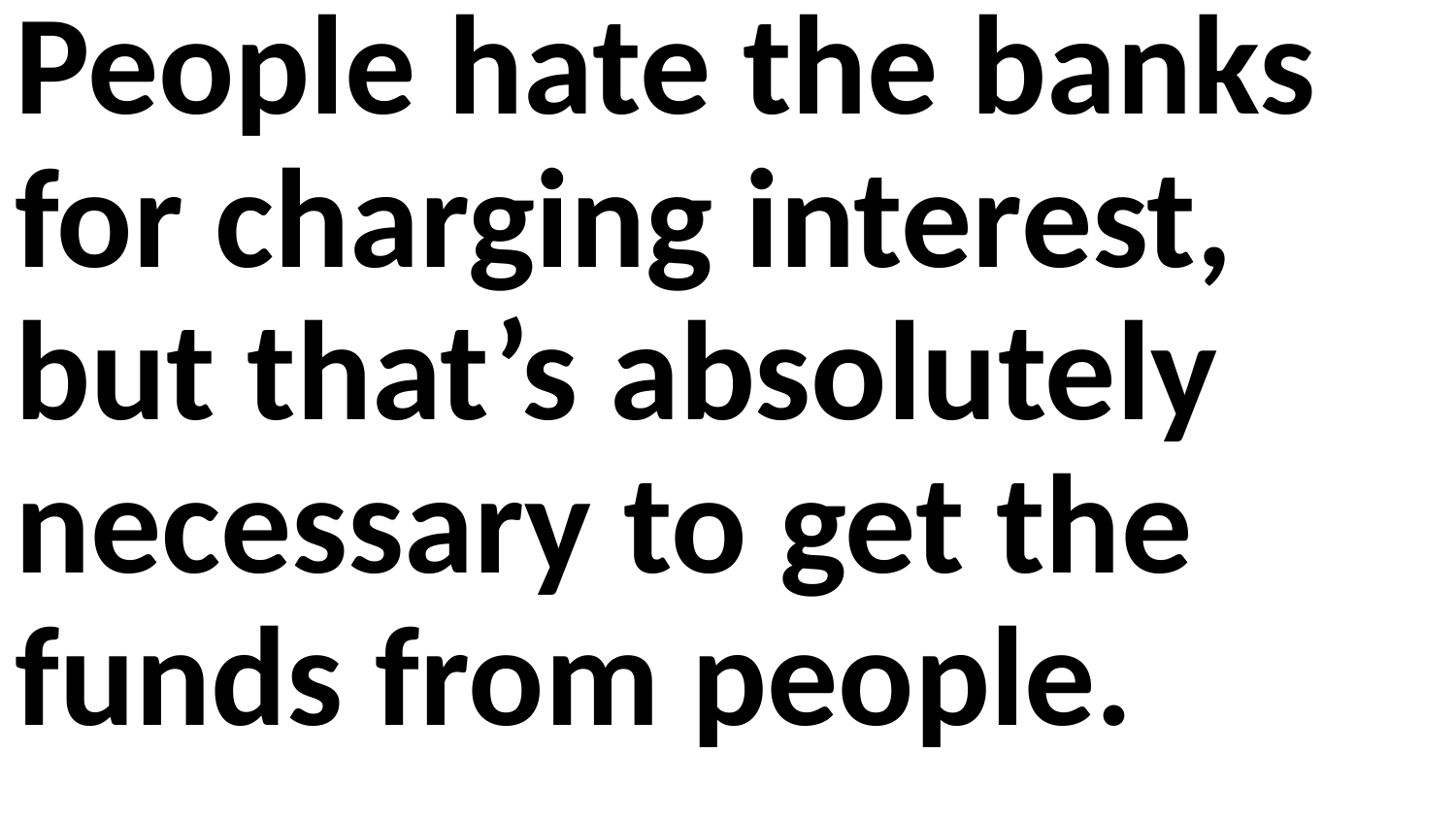

People hate the banks for charging interest, but that’s absolutely necessary to get the funds from people.